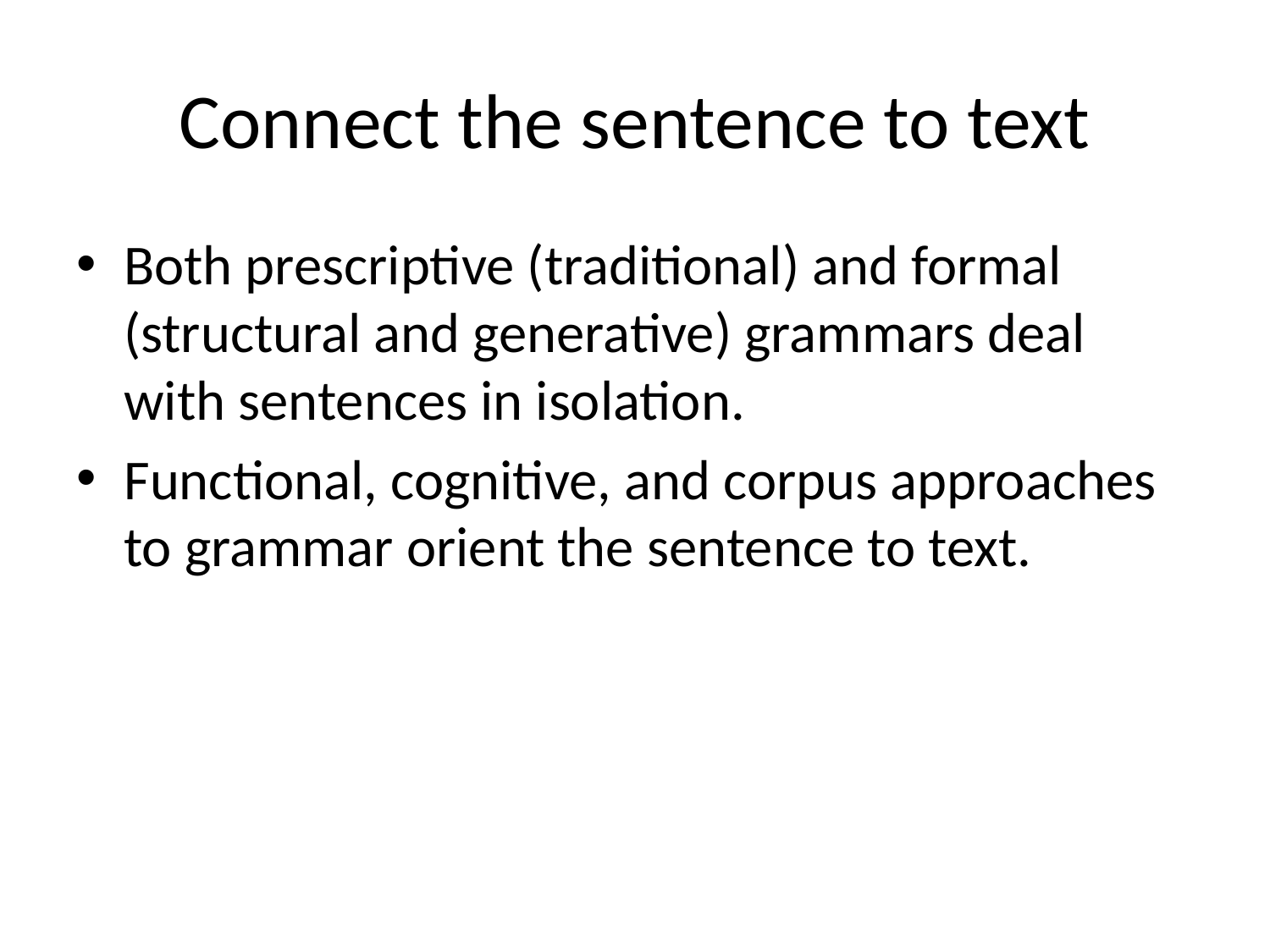

# Connect the sentence to text
Both prescriptive (traditional) and formal (structural and generative) grammars deal with sentences in isolation.
Functional, cognitive, and corpus approaches to grammar orient the sentence to text.